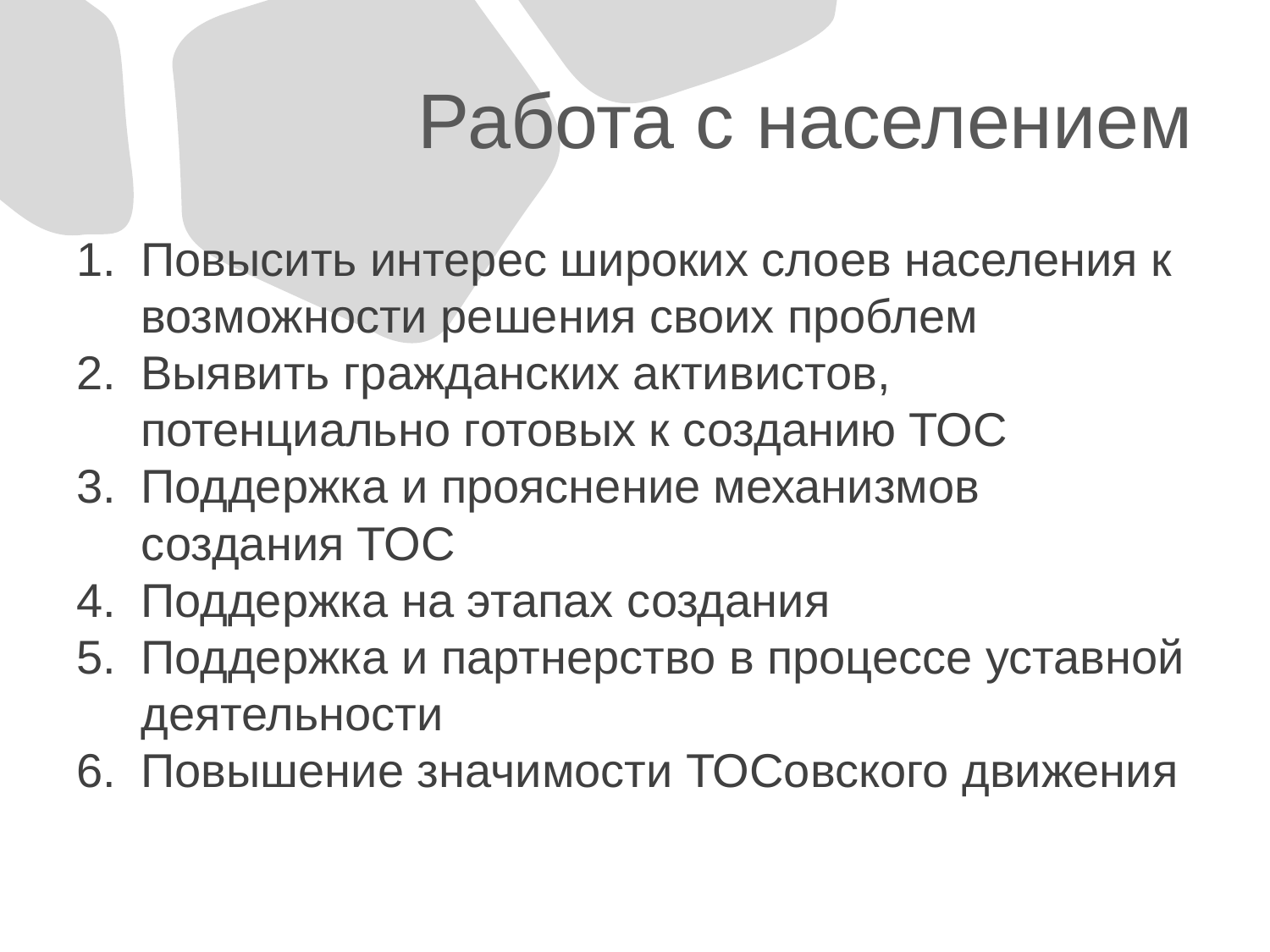

# Работа с населением
Повысить интерес широких слоев населения к возможности решения своих проблем
Выявить гражданских активистов, потенциально готовых к созданию ТОС
Поддержка и прояснение механизмов создания ТОС
Поддержка на этапах создания
Поддержка и партнерство в процессе уставной деятельности
Повышение значимости ТОСовского движения